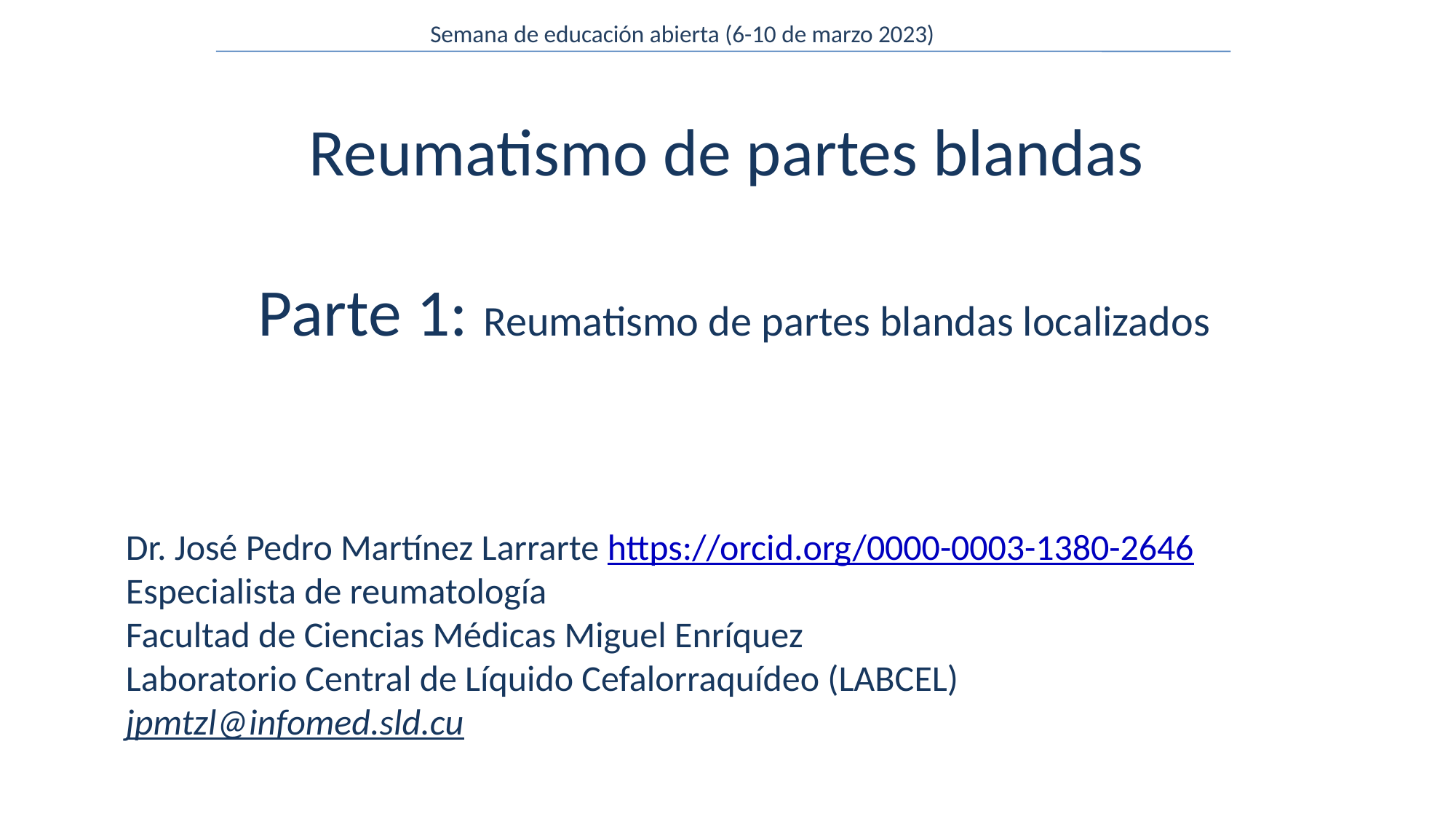

Semana de educación abierta (6-10 de marzo 2023)
Reumatismo de partes blandas

Parte 1: Reumatismo de partes blandas localizados

Dr. José Pedro Martínez Larrarte https://orcid.org/0000-0003-1380-2646
Especialista de reumatología
Facultad de Ciencias Médicas Miguel Enríquez
Laboratorio Central de Líquido Cefalorraquídeo (LABCEL)
jpmtzl@infomed.sld.cu